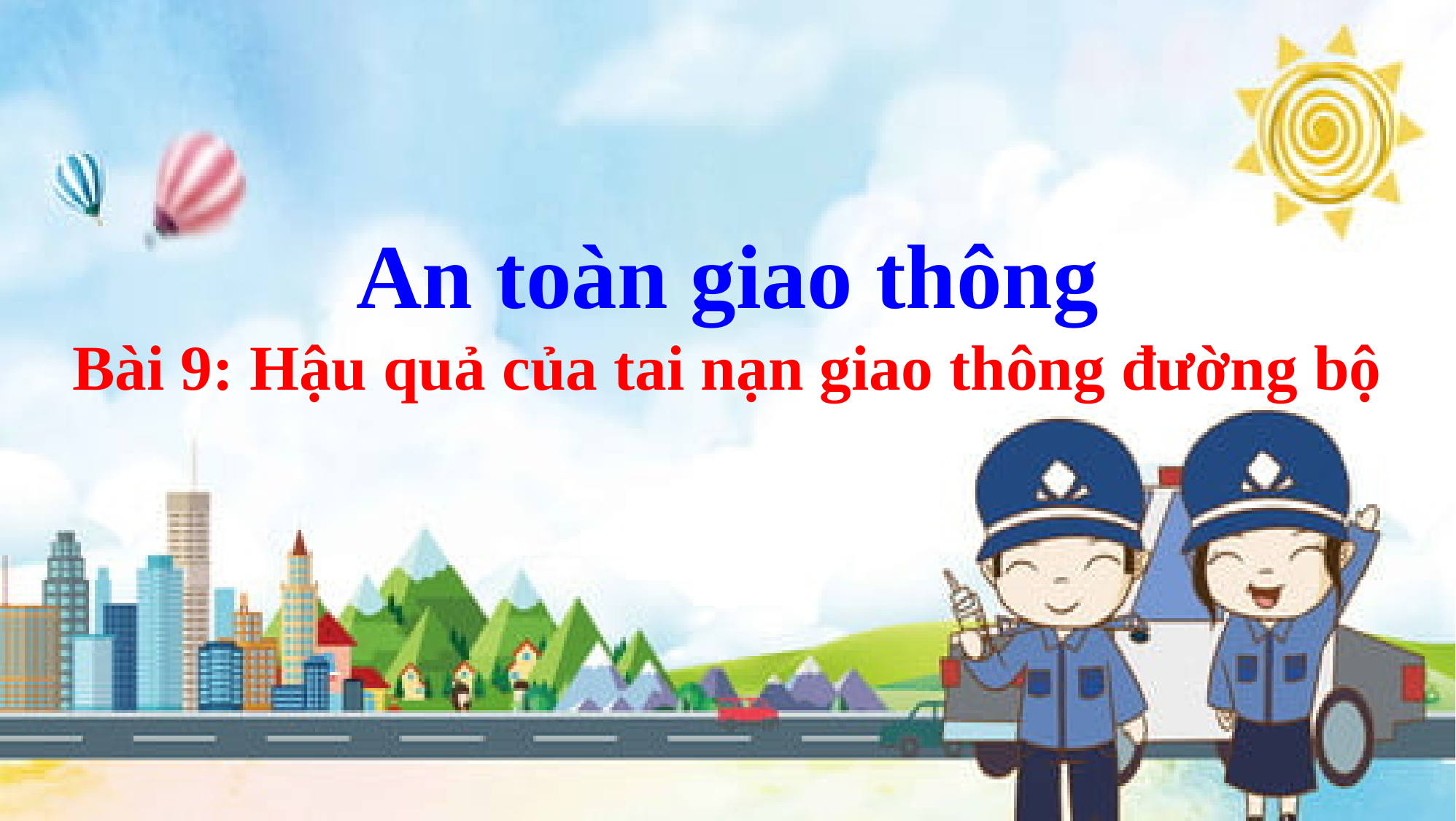

# An toàn giao thông Bài 9: Hậu quả của tai nạn giao thông đường bộ